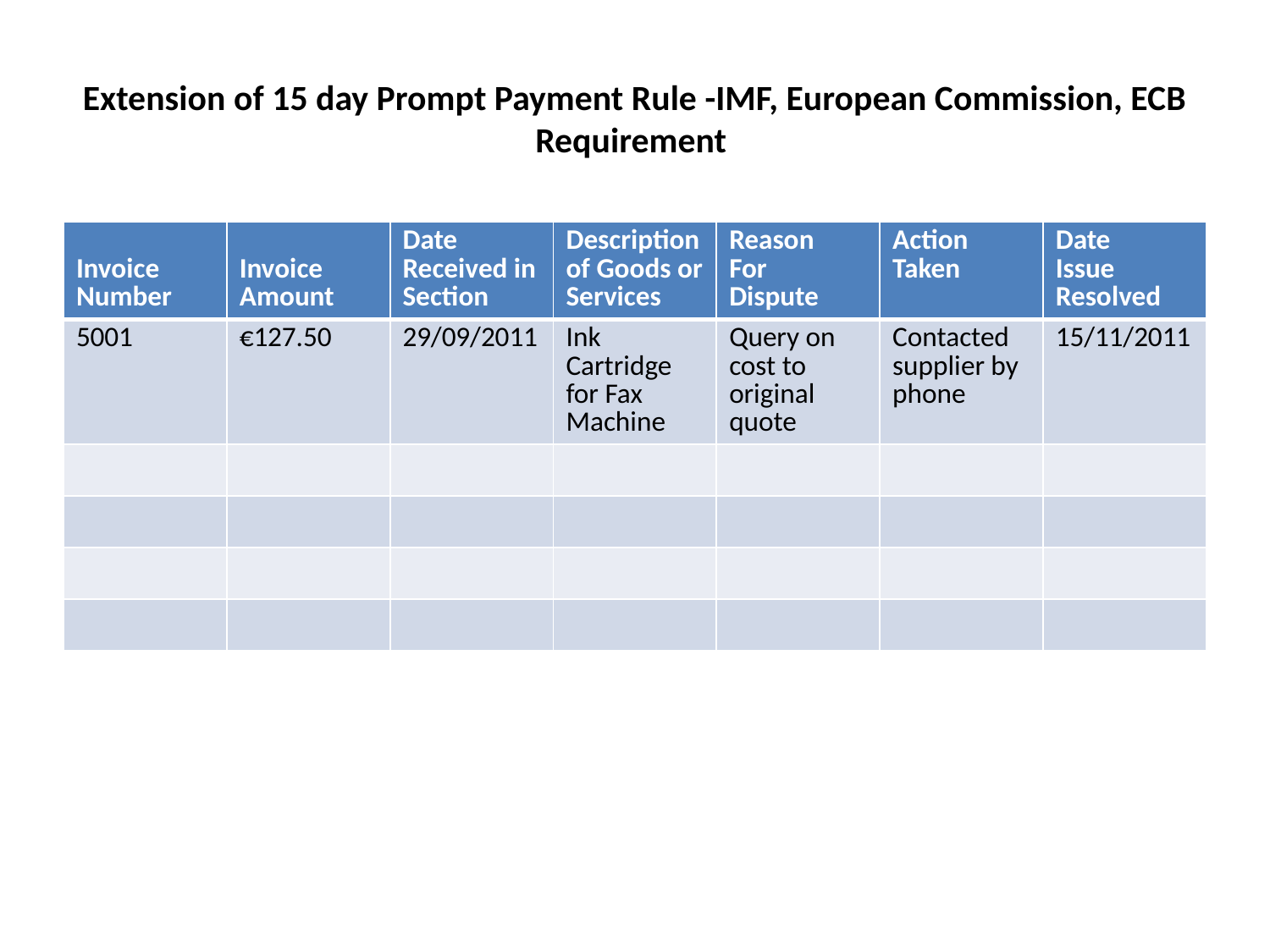

# Extension of 15 day Prompt Payment Rule -IMF, European Commission, ECB Requirement
| Invoice Number | Invoice Amount | Date Received in Section | Description of Goods or Services | Reason For Dispute | Action Taken | Date Issue Resolved |
| --- | --- | --- | --- | --- | --- | --- |
| 5001 | €127.50 | 29/09/2011 | Ink Cartridge for Fax Machine | Query on cost to original quote | Contacted supplier by phone | 15/11/2011 |
|  |  |  |  |  |  |  |
|  |  |  |  |  |  |  |
|  |  |  |  |  |  |  |
|  |  |  |  |  |  |  |